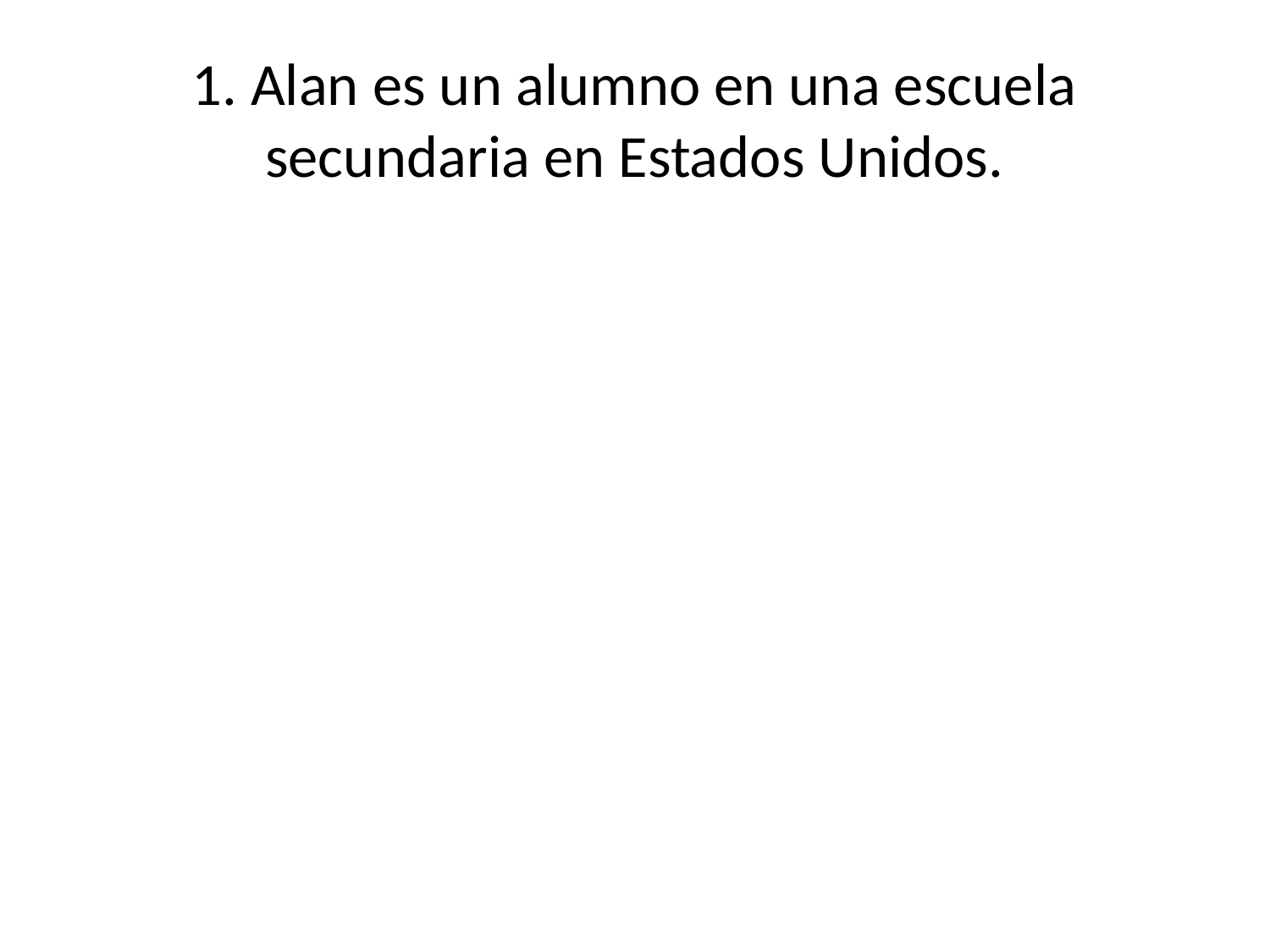

# 1. Alan es un alumno en una escuela secundaria en Estados Unidos.